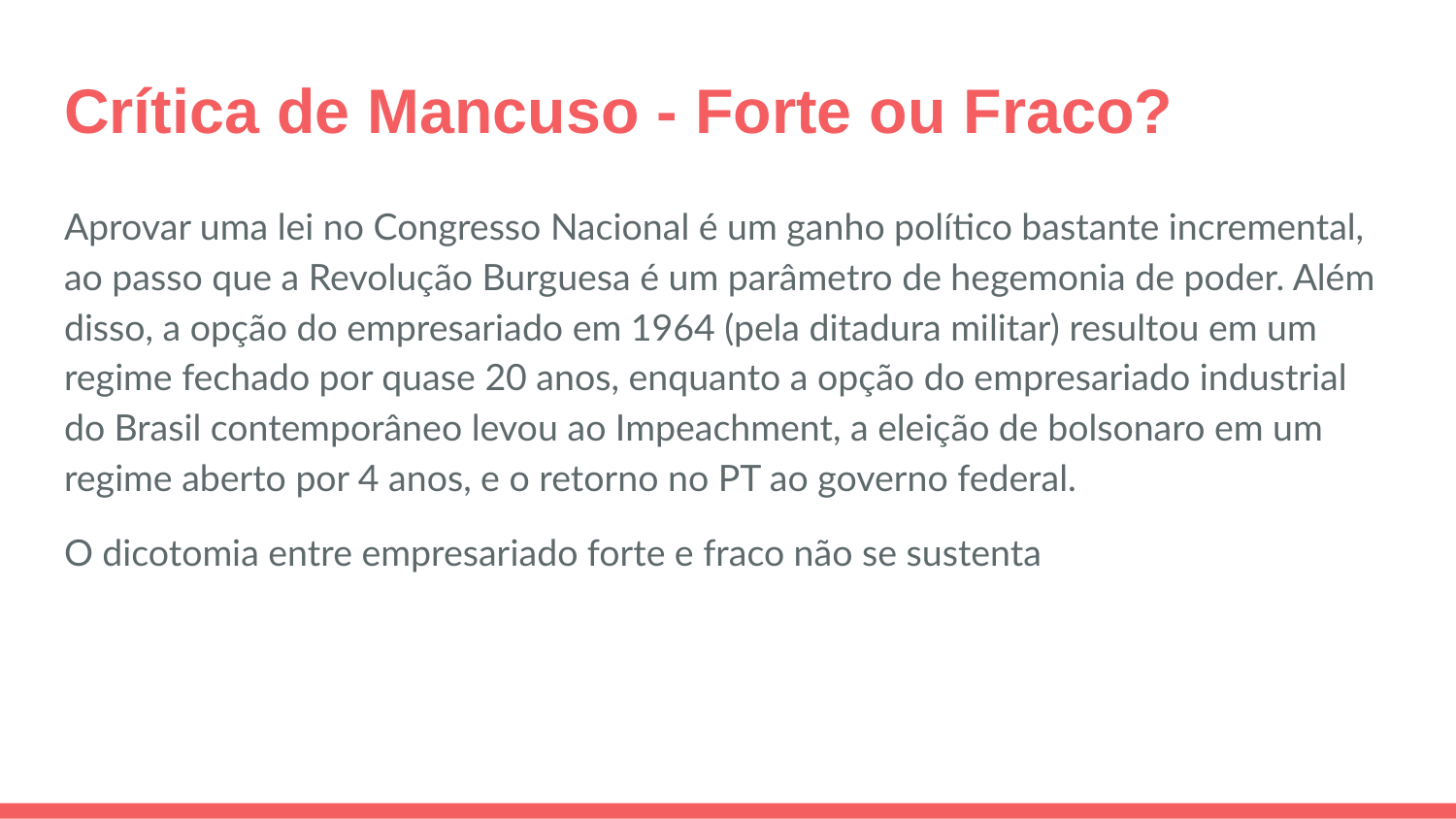

# Crítica de Mancuso - Forte ou Fraco?
Aprovar uma lei no Congresso Nacional é um ganho político bastante incremental, ao passo que a Revolução Burguesa é um parâmetro de hegemonia de poder. Além disso, a opção do empresariado em 1964 (pela ditadura militar) resultou em um regime fechado por quase 20 anos, enquanto a opção do empresariado industrial do Brasil contemporâneo levou ao Impeachment, a eleição de bolsonaro em um regime aberto por 4 anos, e o retorno no PT ao governo federal.
O dicotomia entre empresariado forte e fraco não se sustenta